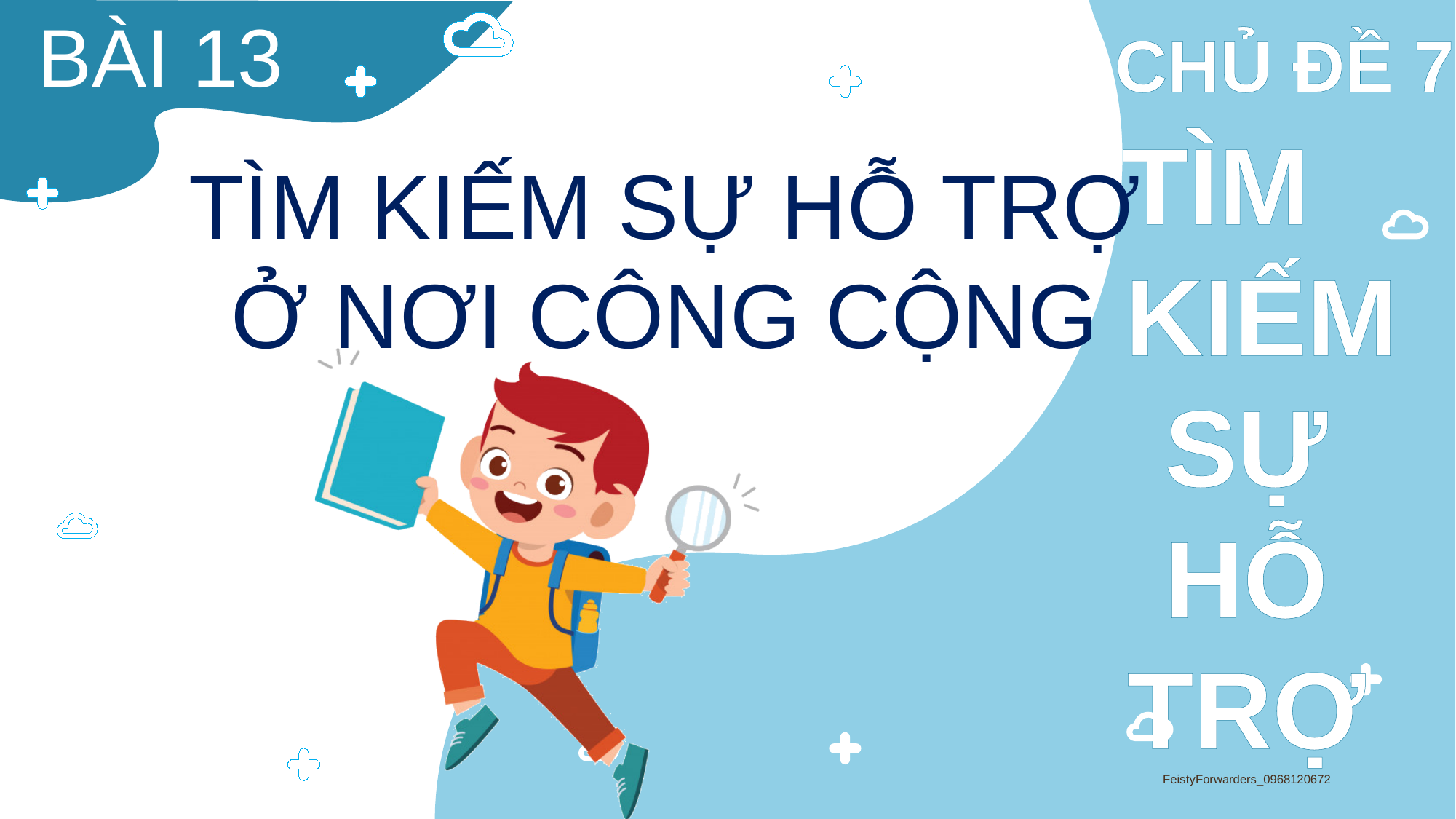

BÀI 13
TÌM KIẾM SỰ HỖ TRỢ Ở NƠI CÔNG CỘNG